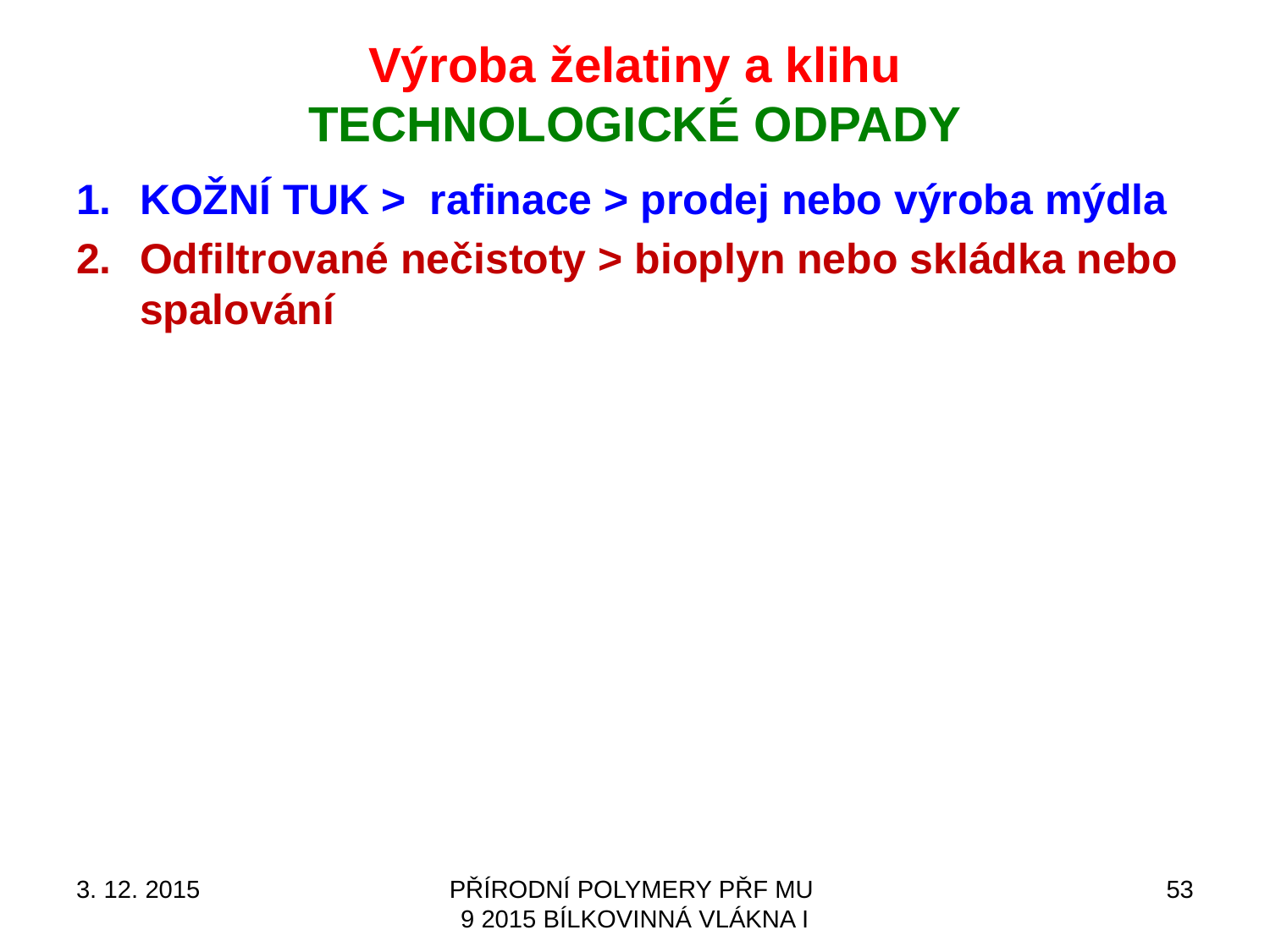

# Výroba želatiny a klihu TECHNOLOGICKÉ ODPADY
KOŽNÍ TUK >  rafinace > prodej nebo výroba mýdla
Odfiltrované nečistoty > bioplyn nebo skládka nebo spalování
3. 12. 2015
PŘÍRODNÍ POLYMERY PŘF MU  9 2015 BÍLKOVINNÁ VLÁKNA I
53